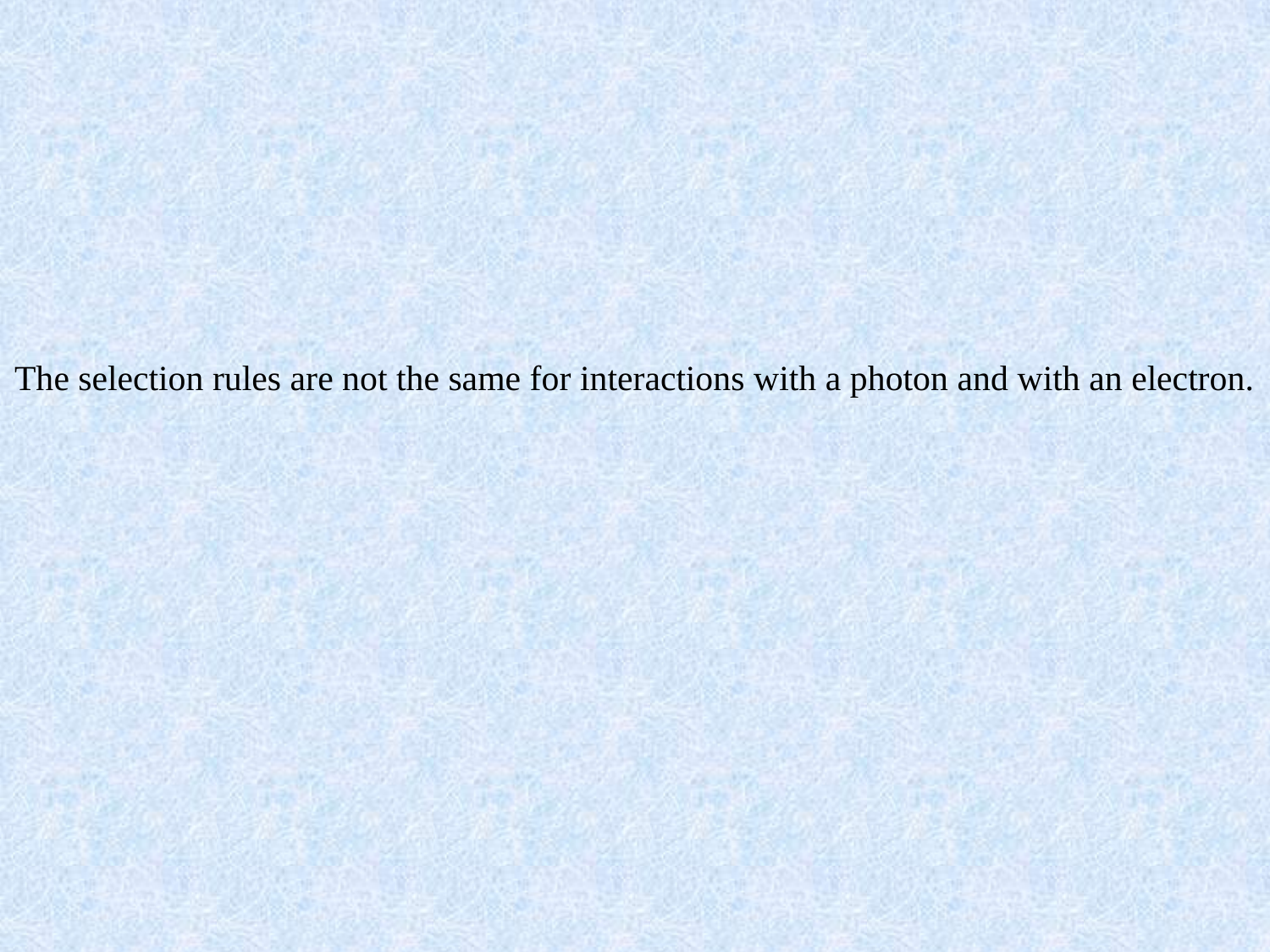

The selection rules are not the same for interactions with a photon and with an electron.